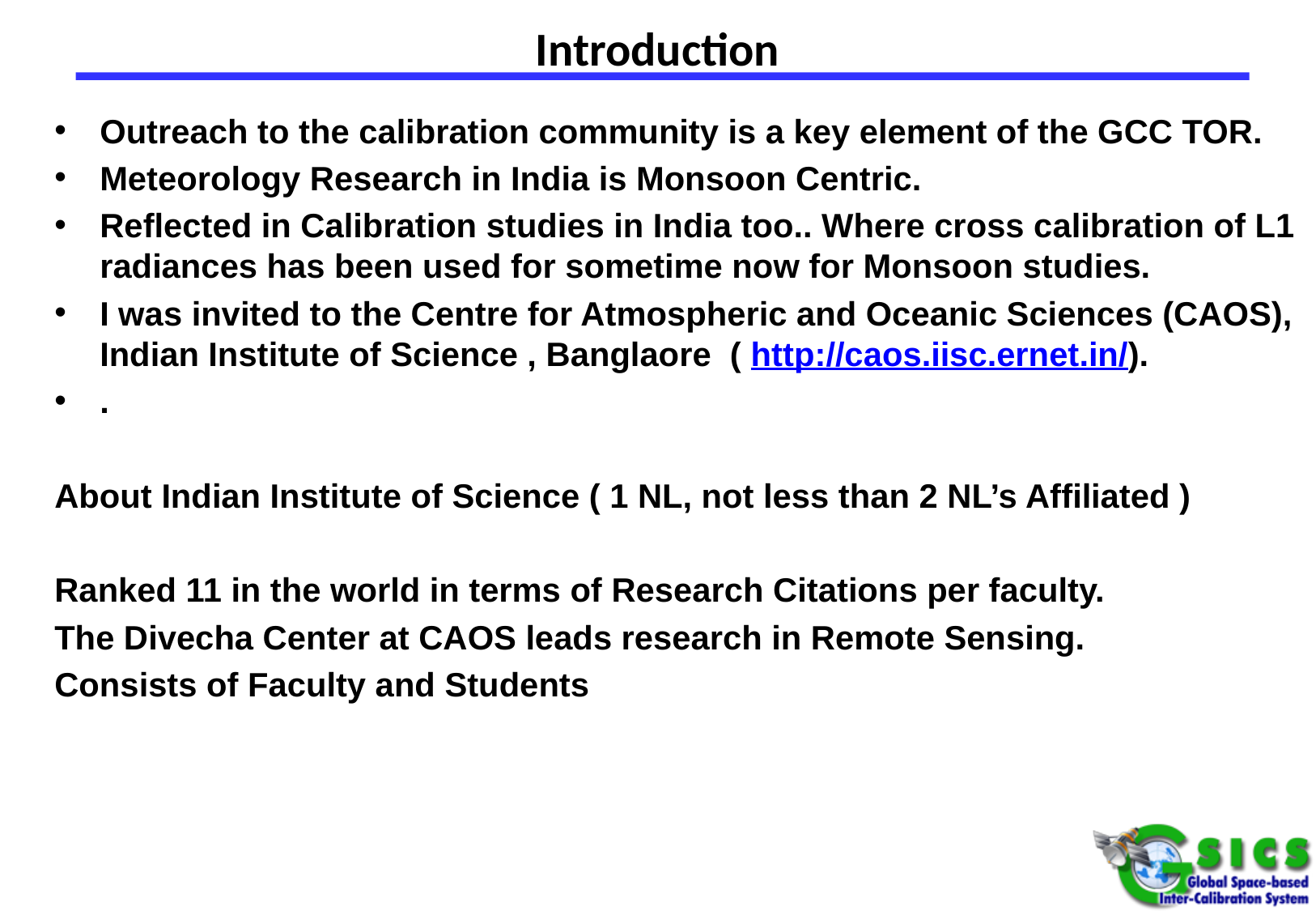

# Introduction
Outreach to the calibration community is a key element of the GCC TOR.
Meteorology Research in India is Monsoon Centric.
Reflected in Calibration studies in India too.. Where cross calibration of L1 radiances has been used for sometime now for Monsoon studies.
I was invited to the Centre for Atmospheric and Oceanic Sciences (CAOS), Indian Institute of Science , Banglaore  ( http://caos.iisc.ernet.in/).
.

About Indian Institute of Science ( 1 NL, not less than 2 NL’s Affiliated )

Ranked 11 in the world in terms of Research Citations per faculty.
The Divecha Center at CAOS leads research in Remote Sensing.
Consists of Faculty and Students